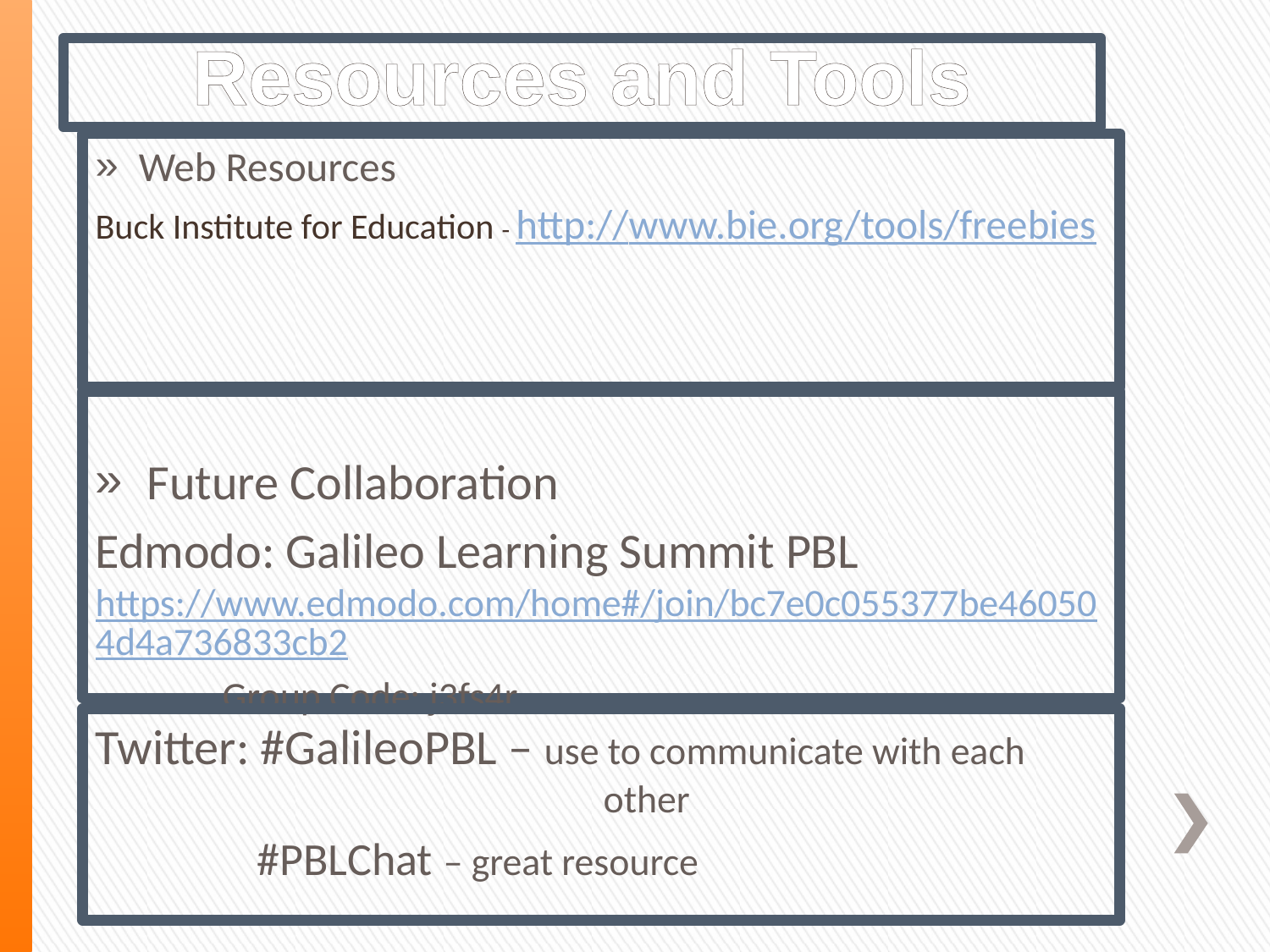

# Resources and Tools
Web Resources
Buck Institute for Education - http://www.bie.org/tools/freebies

Future Collaboration
Edmodo: Galileo Learning Summit PBL https://www.edmodo.com/home#/join/bc7e0c055377be460504d4a736833cb2
	Group Code: j3fs4r
Twitter: #GalileoPBL – use to communicate with each 				other
	    #PBLChat – great resource